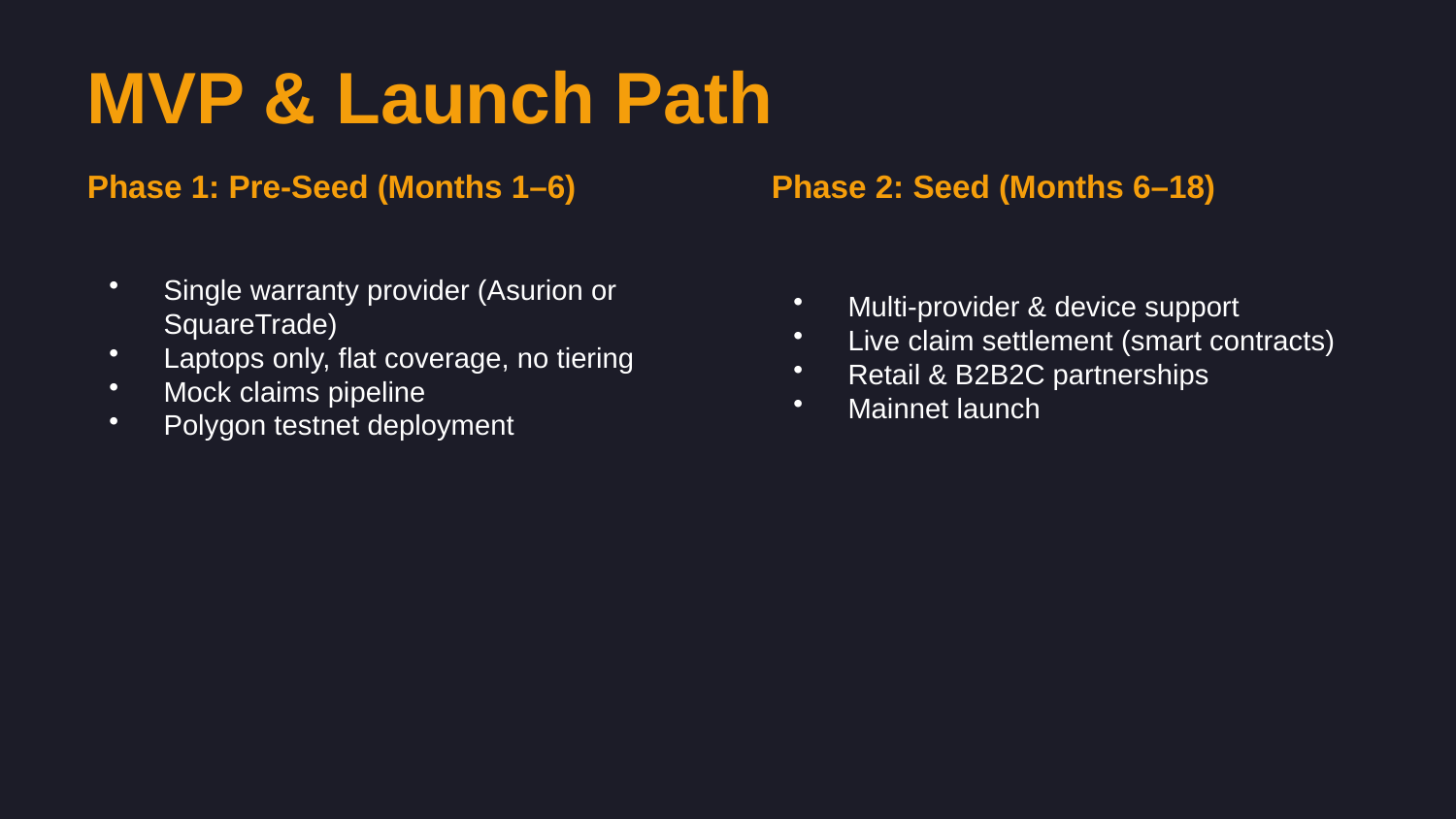

MVP & Launch Path
Phase 1: Pre-Seed (Months 1–6)
Phase 2: Seed (Months 6–18)
Single warranty provider (Asurion or SquareTrade)
Laptops only, flat coverage, no tiering
Mock claims pipeline
Polygon testnet deployment
Multi-provider & device support
Live claim settlement (smart contracts)
Retail & B2B2C partnerships
Mainnet launch